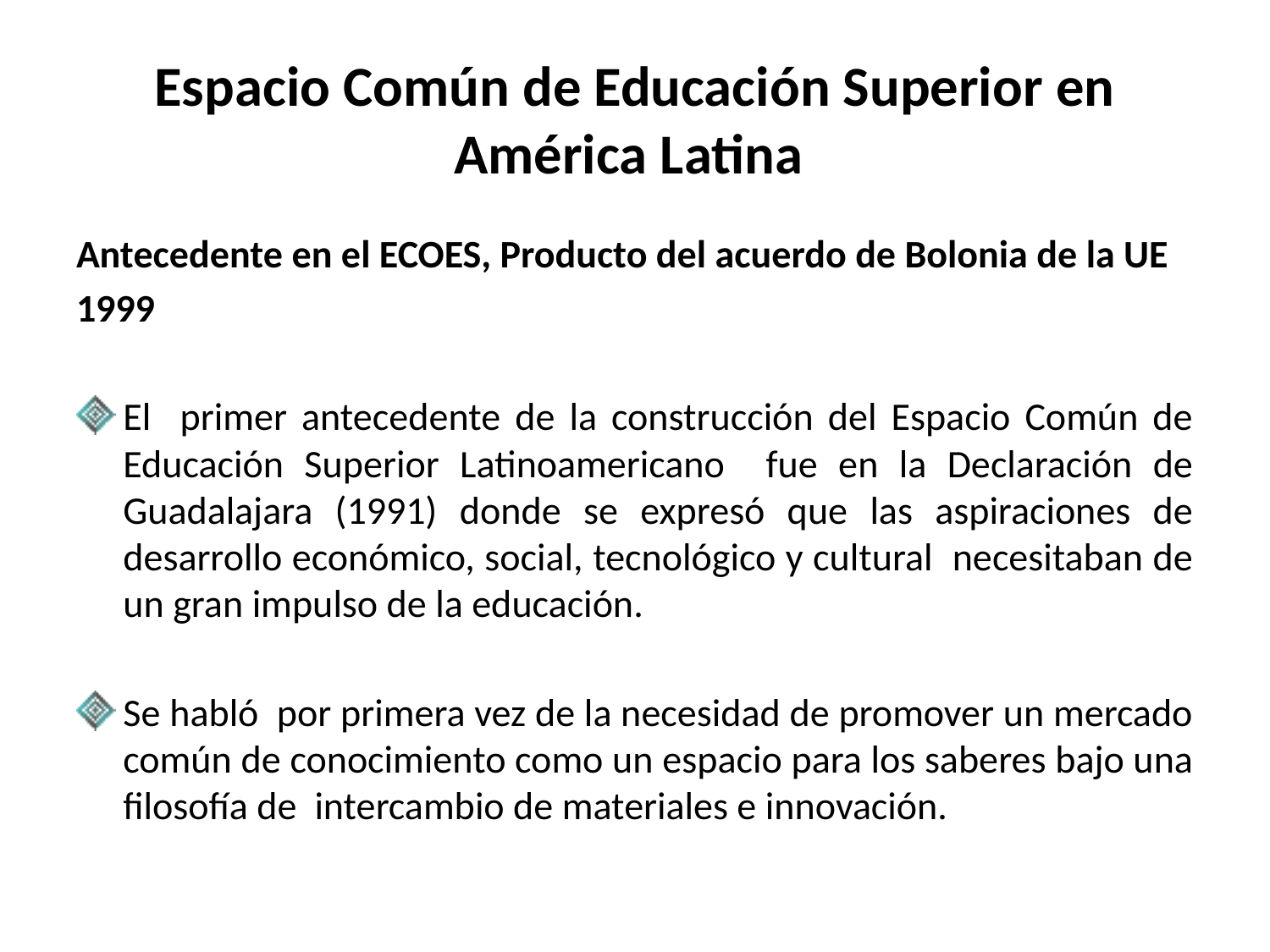

# Espacio Común de Educación Superior en América Latina
Antecedente en el ECOES, Producto del acuerdo de Bolonia de la UE
1999

El  primer antecedente de la construcción del Espacio Común de Educación Superior Latinoamericano  fue en la Declaración de Guadalajara (1991) donde se expresó que las aspiraciones de desarrollo económico, social, tecnológico y cultural  necesitaban de un gran impulso de la educación.

Se habló  por primera vez de la necesidad de promover un mercado común de conocimiento como un espacio para los saberes bajo una filosofía de  intercambio de materiales e innovación.